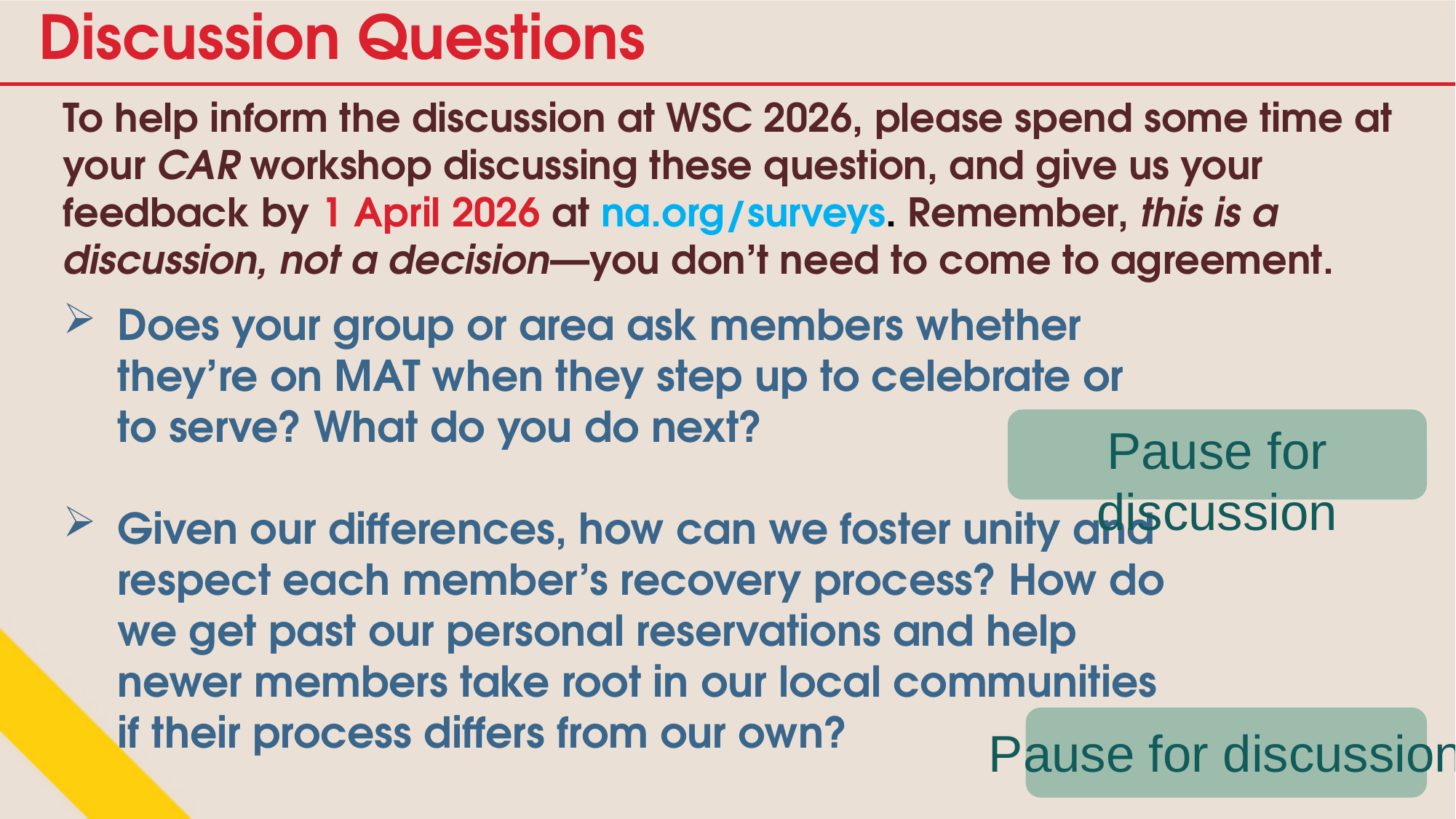

Discussion Questions
To help inform the discussion at WSC 2026, please spend some time at your CAR workshop discussing these question, and give us your feedback by 1 April 2026 at na.org/surveys. Remember, this is a discussion, not a decision—you don’t need to come to agreement.
Does your group or area ask members whether they’re on MAT when they step up to celebrate or to serve? What do you do next?

Given our differences, how can we foster unity and respect each member’s recovery process? How do we get past our personal reservations and help newer members take root in our local communities if their process differs from our own?

Pause for discussion

Pause for discussion